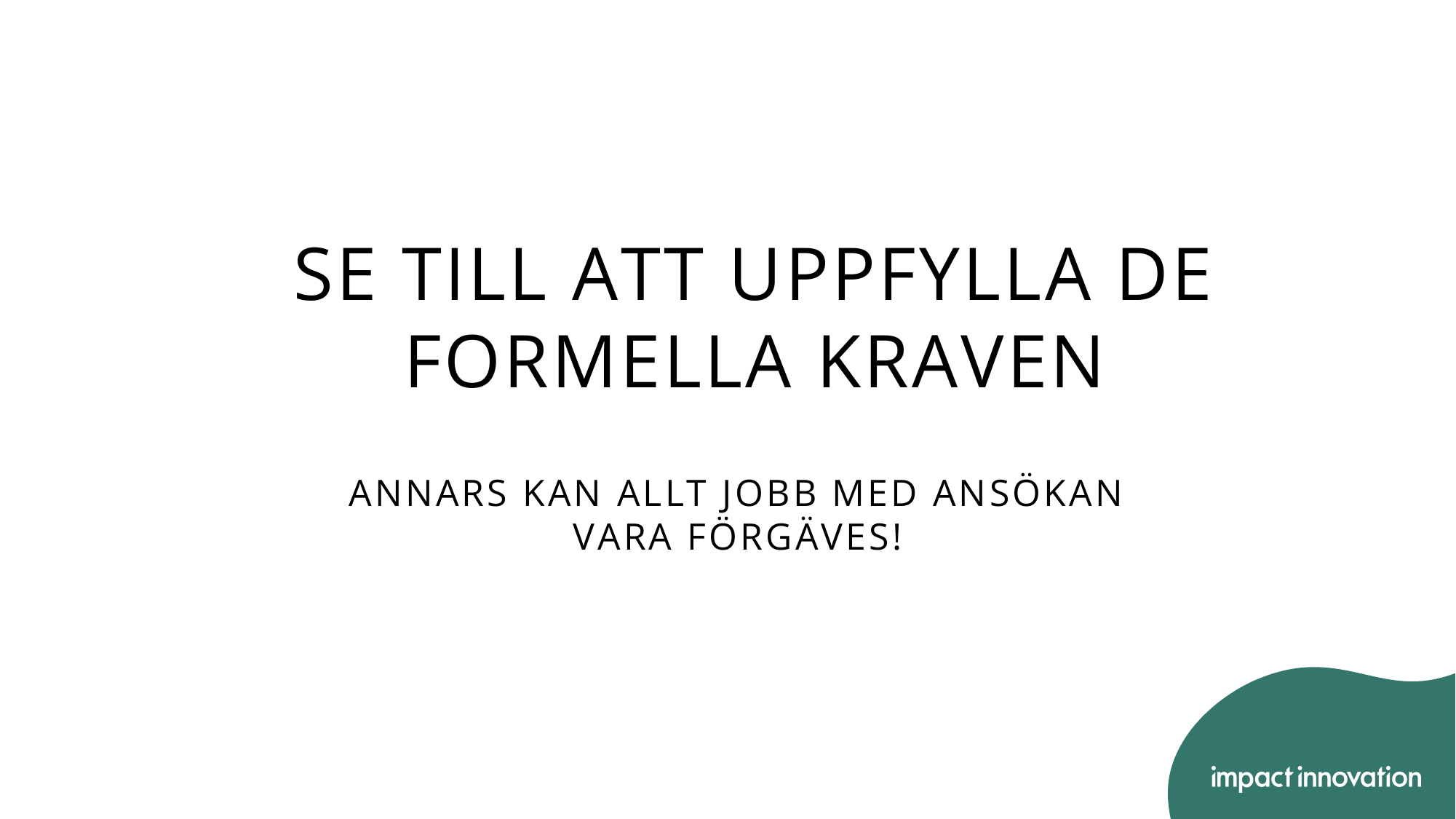

#
Se till att uppfylla de formella kraven

Annars kan allt jobb med ansökan vara förgäves!